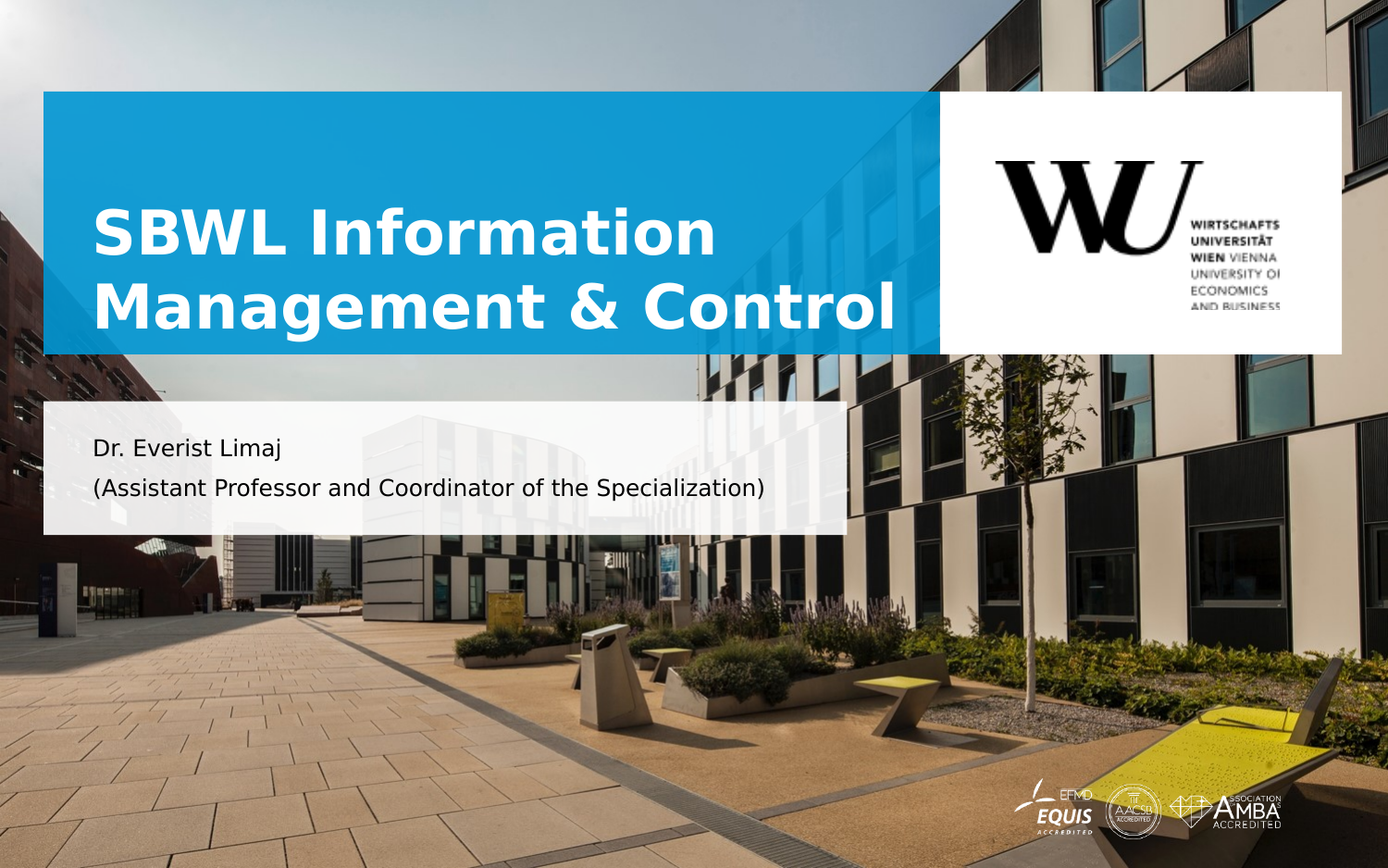

# SBWL Information Management & Control
Dr. Everist Limaj
(Assistant Professor and Coordinator of the Specialization)